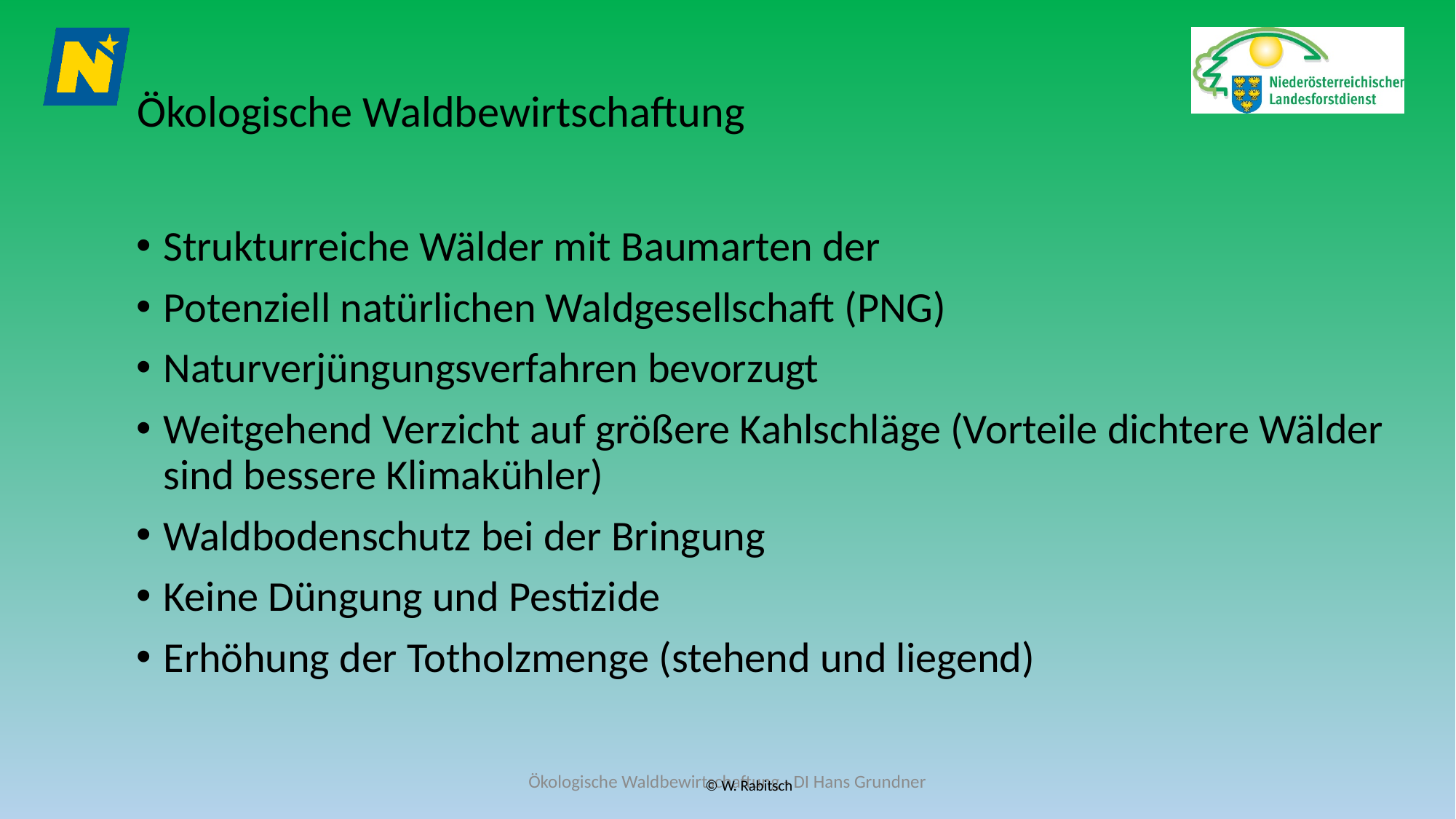

# Ökologische Waldbewirtschaftung
Strukturreiche Wälder mit Baumarten der
Potenziell natürlichen Waldgesellschaft (PNG)
Naturverjüngungsverfahren bevorzugt
Weitgehend Verzicht auf größere Kahlschläge (Vorteile dichtere Wälder sind bessere Klimakühler)
Waldbodenschutz bei der Bringung
Keine Düngung und Pestizide
Erhöhung der Totholzmenge (stehend und liegend)

Ökologische Waldbewirtschaftung - DI Hans Grundner
© W. Rabitsch